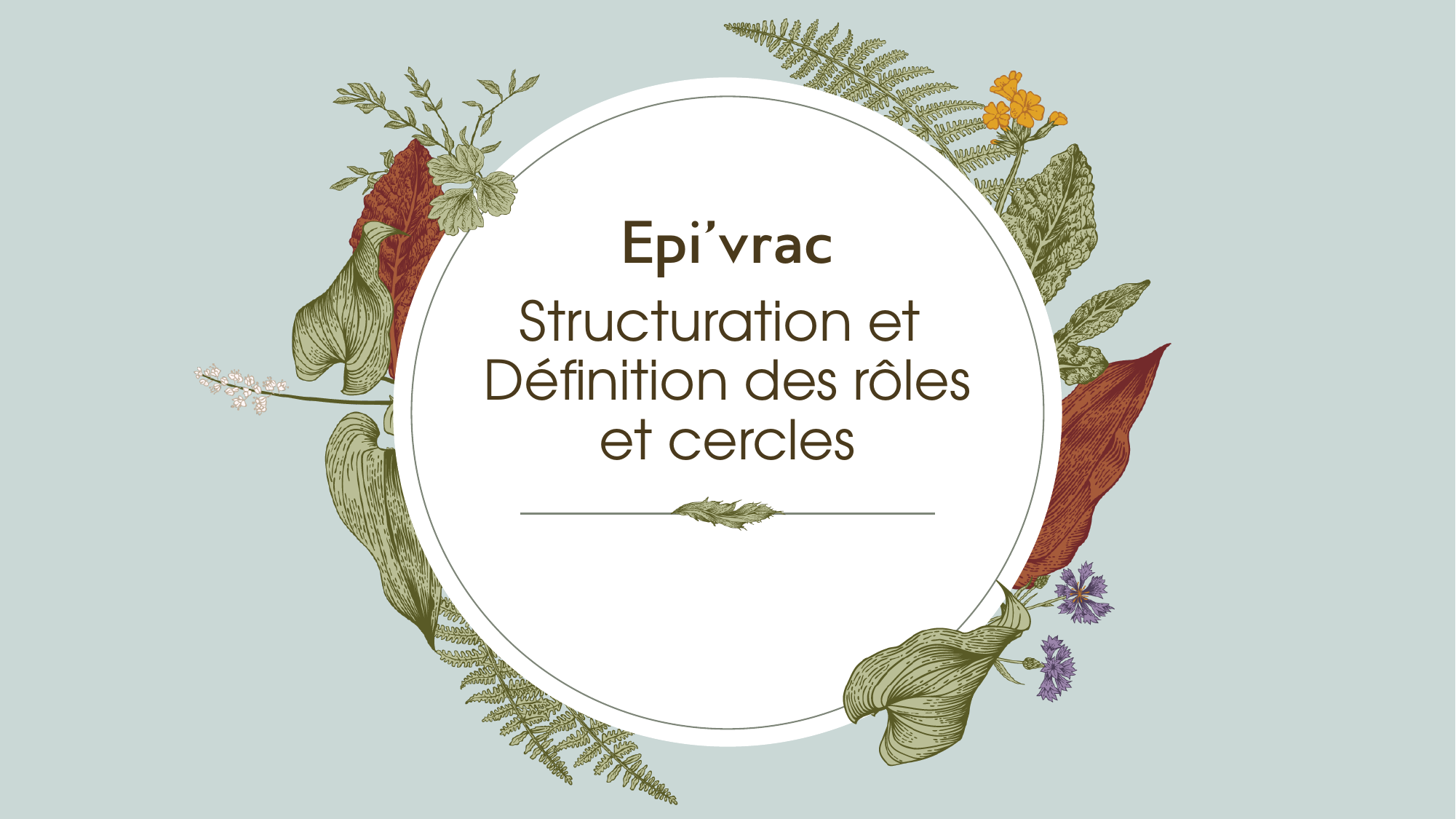

Epi’vrac​
# Structuration et
Définition des rôles
et cercles